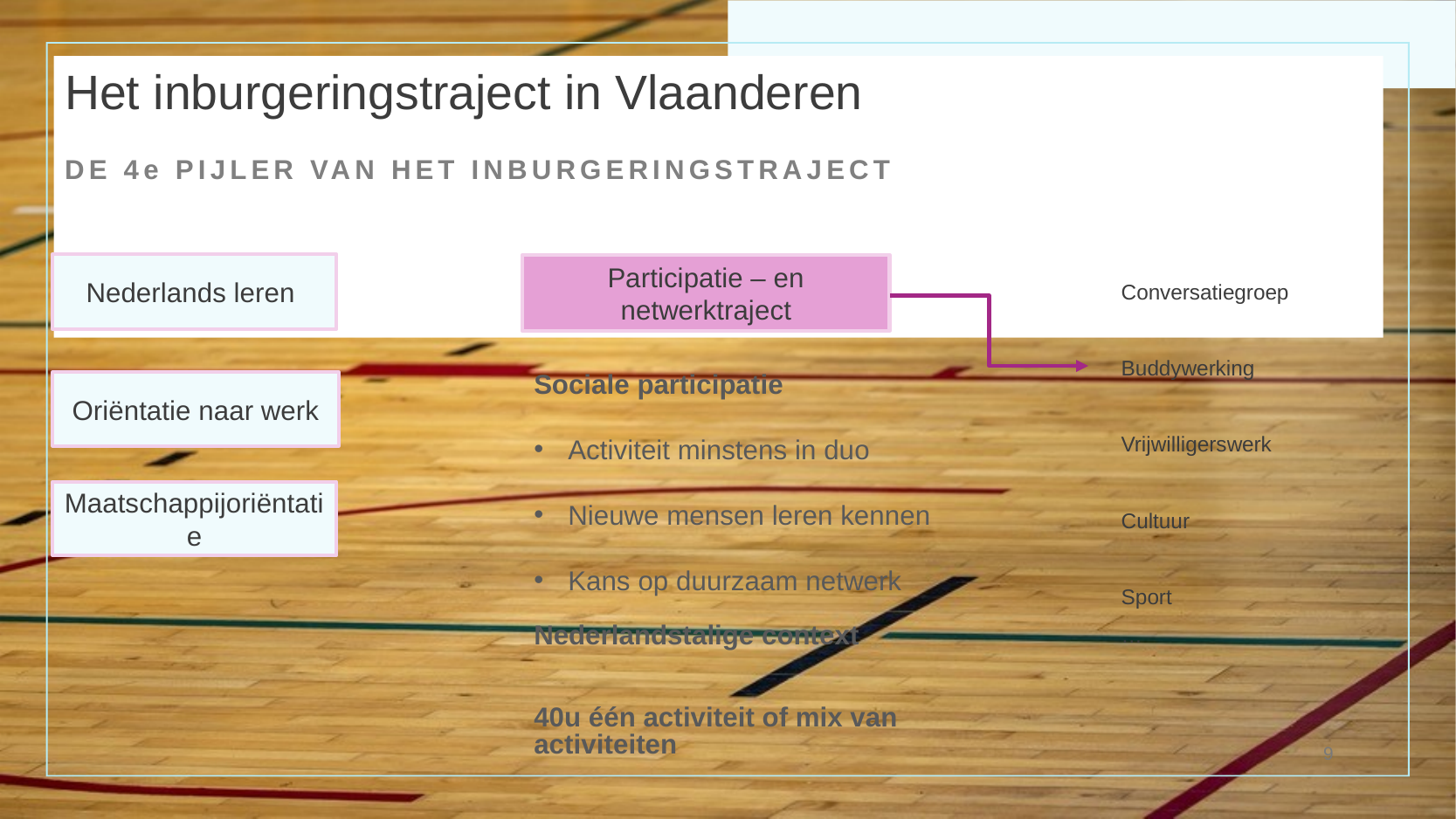

Het inburgeringstraject in Vlaanderen

DE 4e PIJLER VAN HET INBURGERINGSTRAJECT

Nederlands leren
Participatie – en netwerktraject
Conversatiegroep

Buddywerking

Vrijwilligerswerk

Cultuur

Sport
…
Sociale participatie​
Activiteit minstens in duo​
Nieuwe mensen leren kennen​
Kans op duurzaam netwerk​
​
Nederlandstalige context ​

40u één activiteit of mix van activiteiten

Oriëntatie naar werk
Maatschappijoriëntatie
9